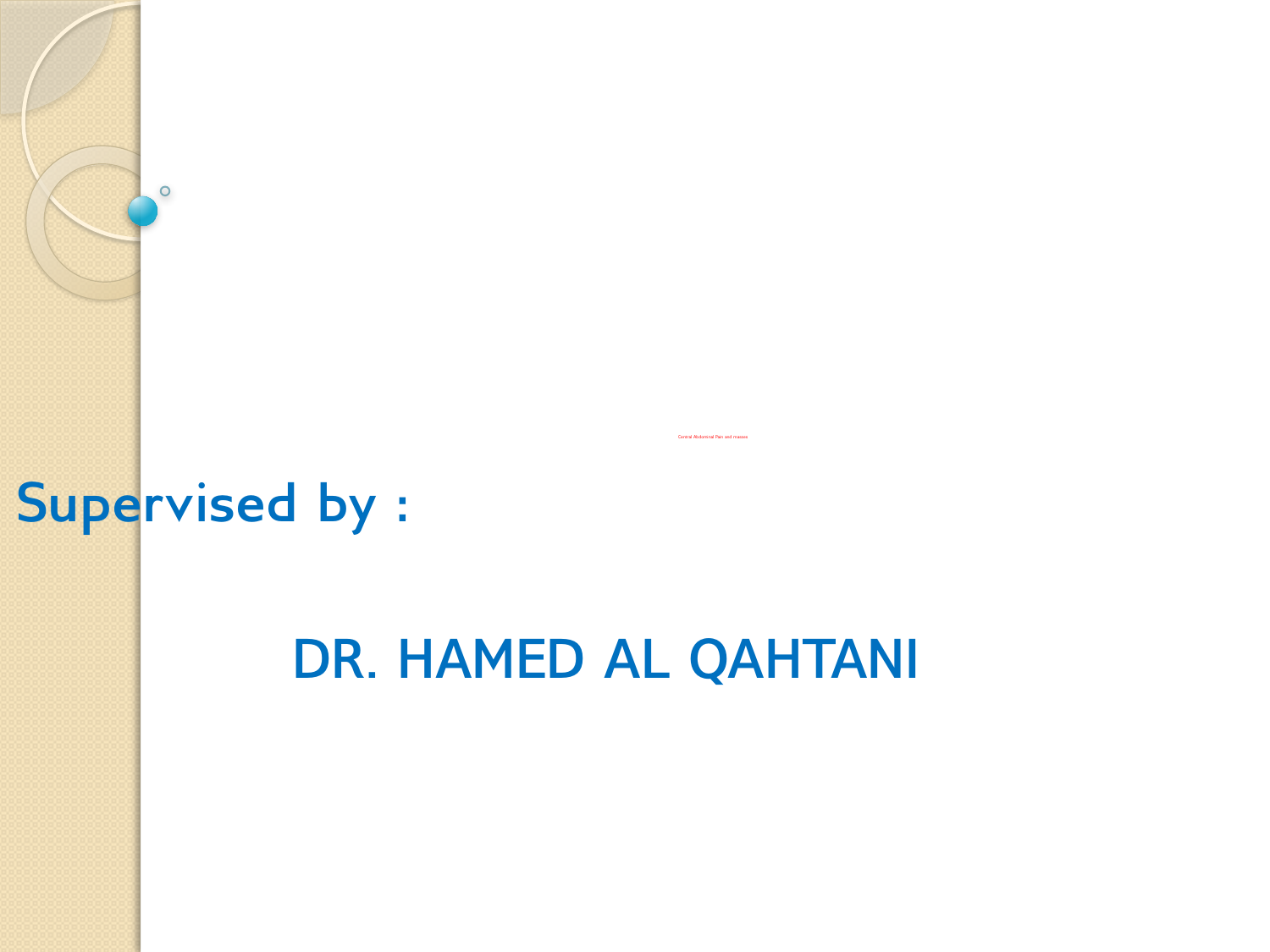

# Central Abdominal Pain and masses
Supervised by :

               DR. HAMED AL QAHTANI